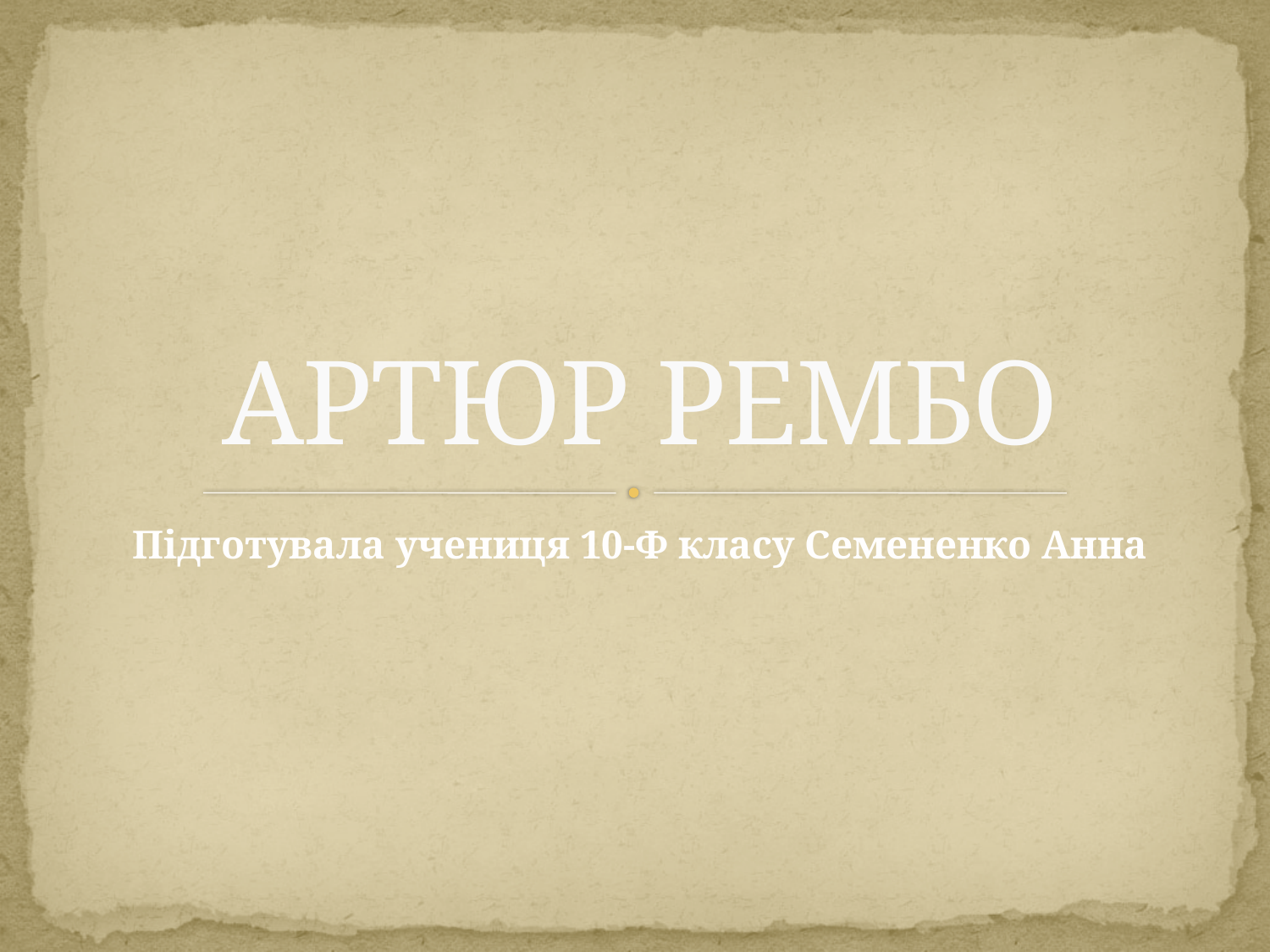

# АРТЮР РЕМБО
Підготувала учениця 10-Ф класу Семененко Анна